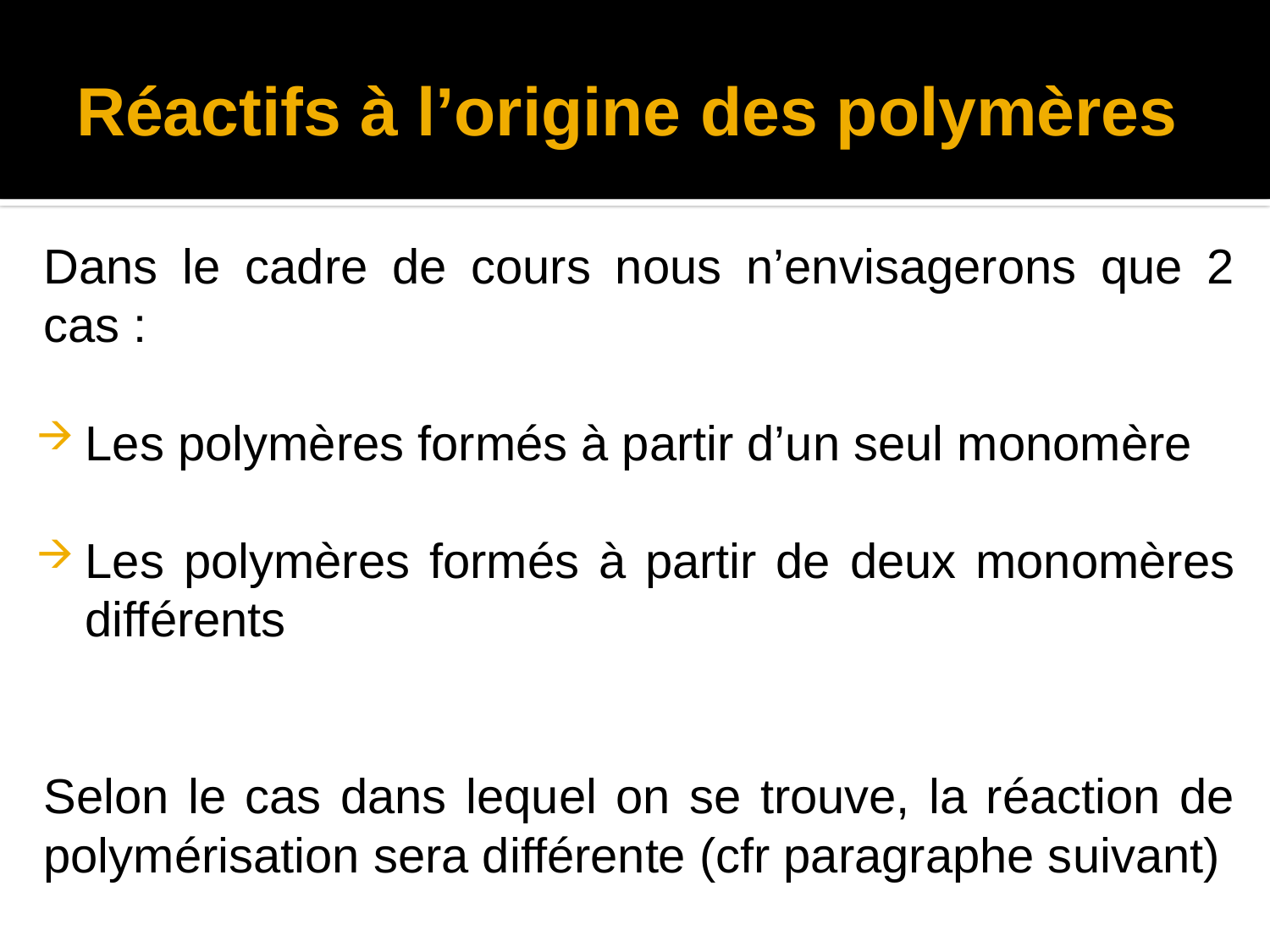

# Réactifs à l’origine des polymères
Dans le cadre de cours nous n’envisagerons que 2 cas :

Les polymères formés à partir d’un seul monomère

Les polymères formés à partir de deux monomères différents

Selon le cas dans lequel on se trouve, la réaction de polymérisation sera différente (cfr paragraphe suivant)